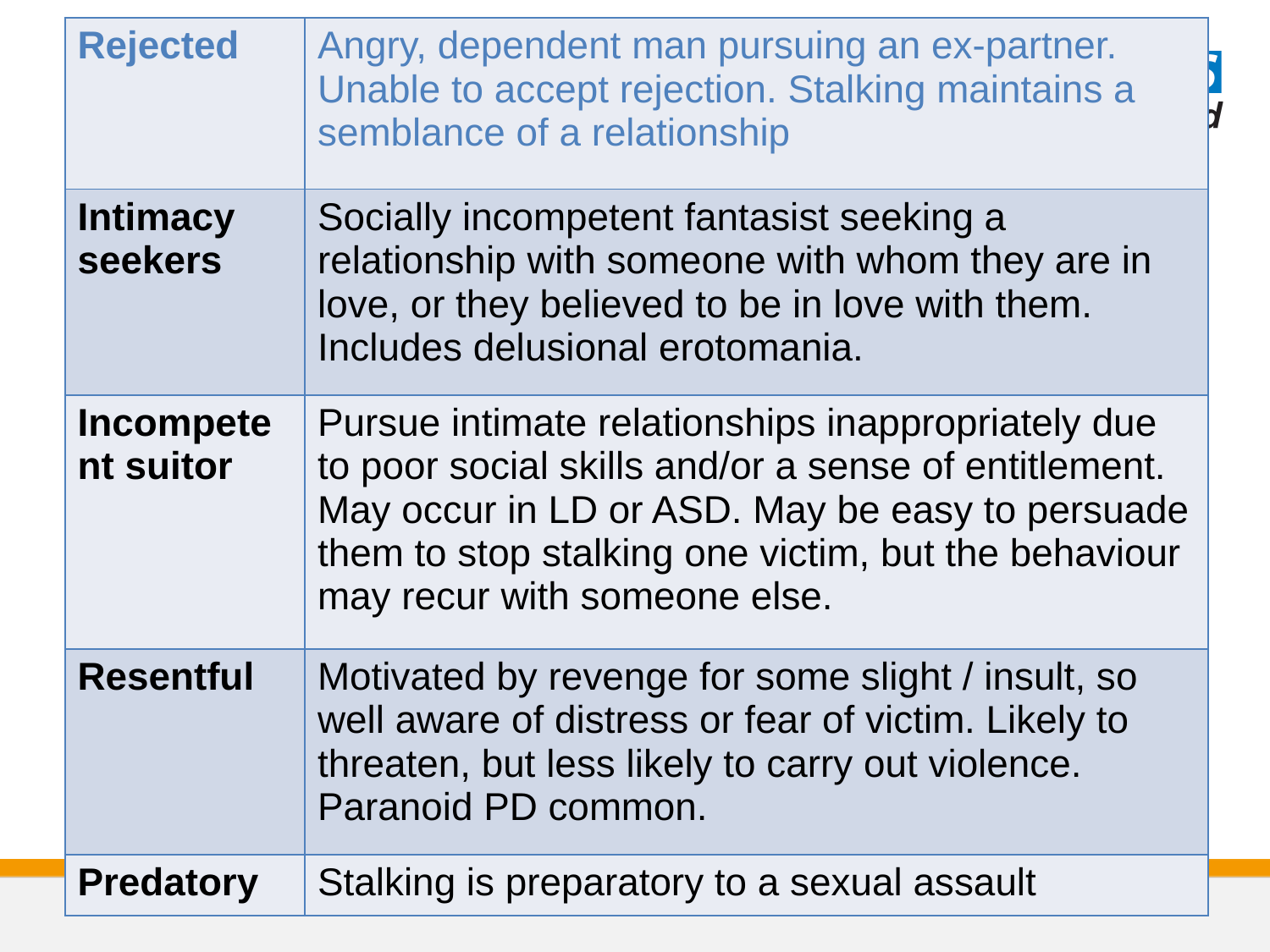

| Rejected | Angry, dependent man pursuing an ex-partner. Unable to accept rejection. Stalking maintains a semblance of a relationship |
| --- | --- |
| Intimacy seekers | Socially incompetent fantasist seeking a relationship with someone with whom they are in love, or they believed to be in love with them. Includes delusional erotomania. |
| Incompetent suitor | Pursue intimate relationships inappropriately due to poor social skills and/or a sense of entitlement. May occur in LD or ASD. May be easy to persuade them to stop stalking one victim, but the behaviour may recur with someone else. |
| Resentful | Motivated by revenge for some slight / insult, so well aware of distress or fear of victim. Likely to threaten, but less likely to carry out violence. Paranoid PD common. |
| Predatory | Stalking is preparatory to a sexual assault |